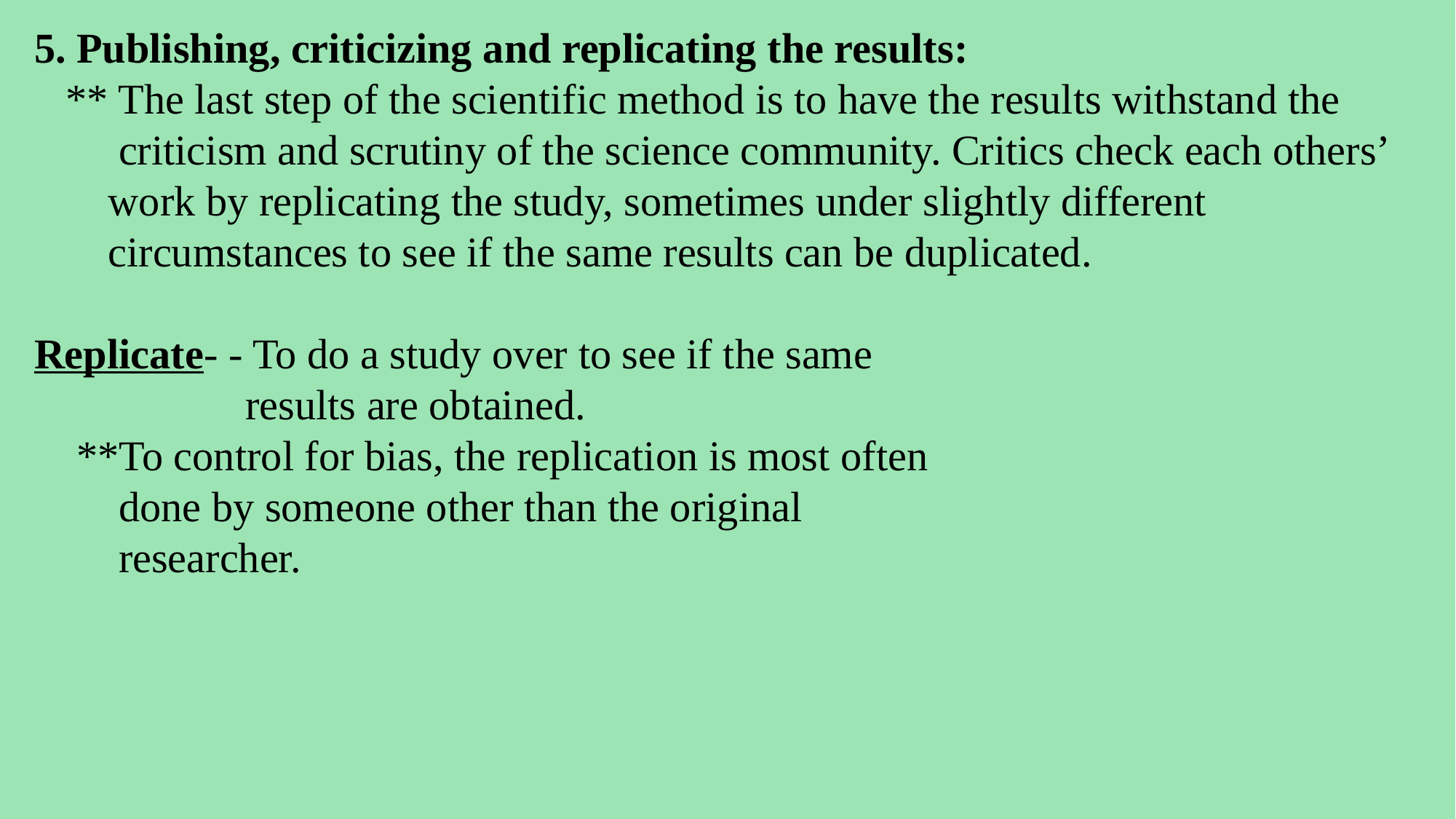

5. Publishing, criticizing and replicating the results:
   ** The last step of the scientific method is to have the results withstand the
        criticism and scrutiny of the science community. Critics check each others’
       work by replicating the study, sometimes under slightly different
       circumstances to see if the same results can be duplicated.

Replicate- - To do a study over to see if the same
                    results are obtained.
    **To control for bias, the replication is most often
        done by someone other than the original
        researcher.